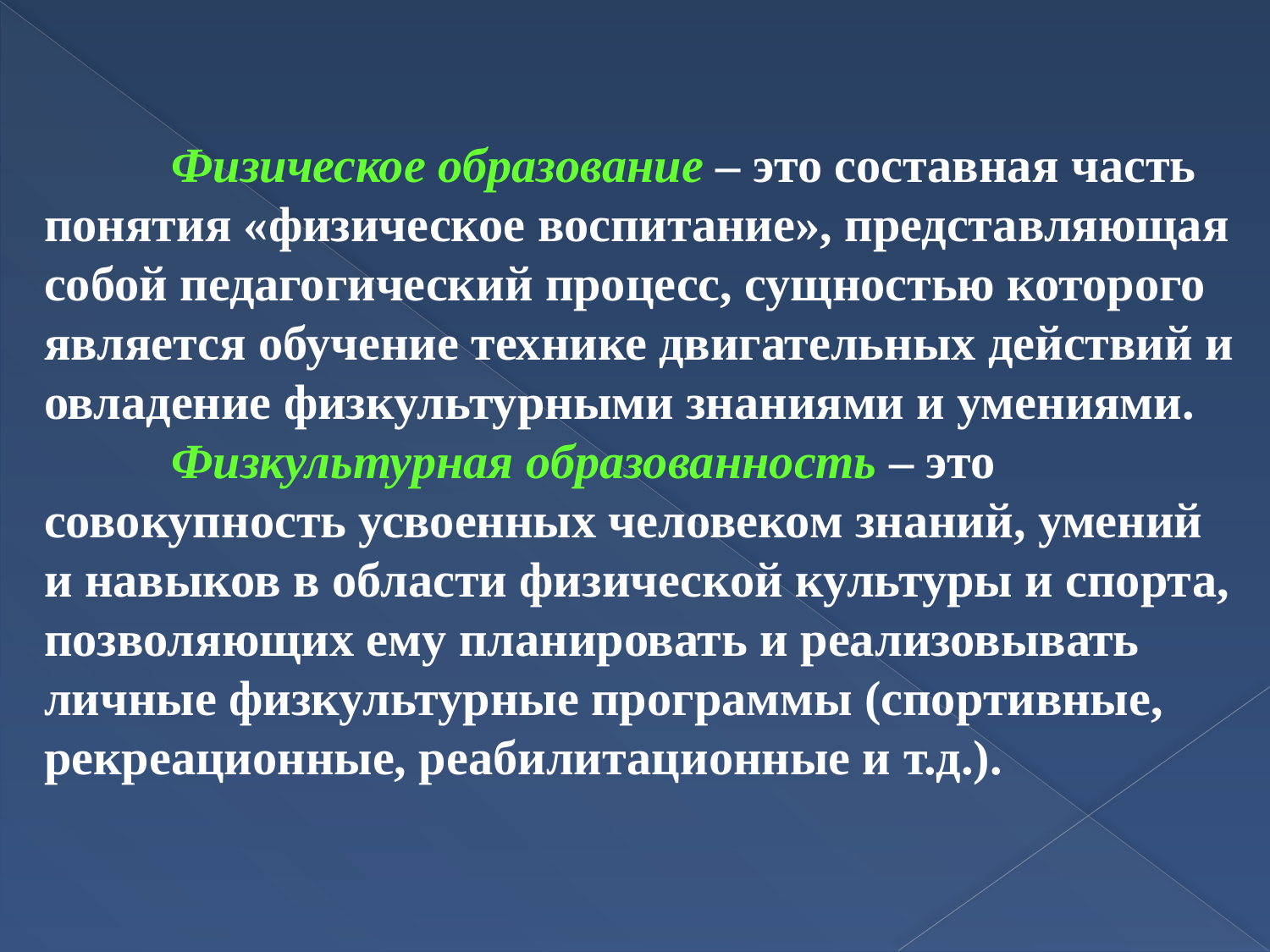

Физическое образование – это составная часть понятия «физическое воспитание», представляющая собой педагогический процесс, сущностью которого является обучение технике двигательных действий и овладение физкультурными знаниями и умениями.
	Физкультурная образованность – это совокупность усвоенных человеком знаний, умений и навыков в области физической культуры и спорта, позволяющих ему планировать и реализовывать личные физкультурные программы (спортивные, рекреационные, реабилитационные и т.д.).